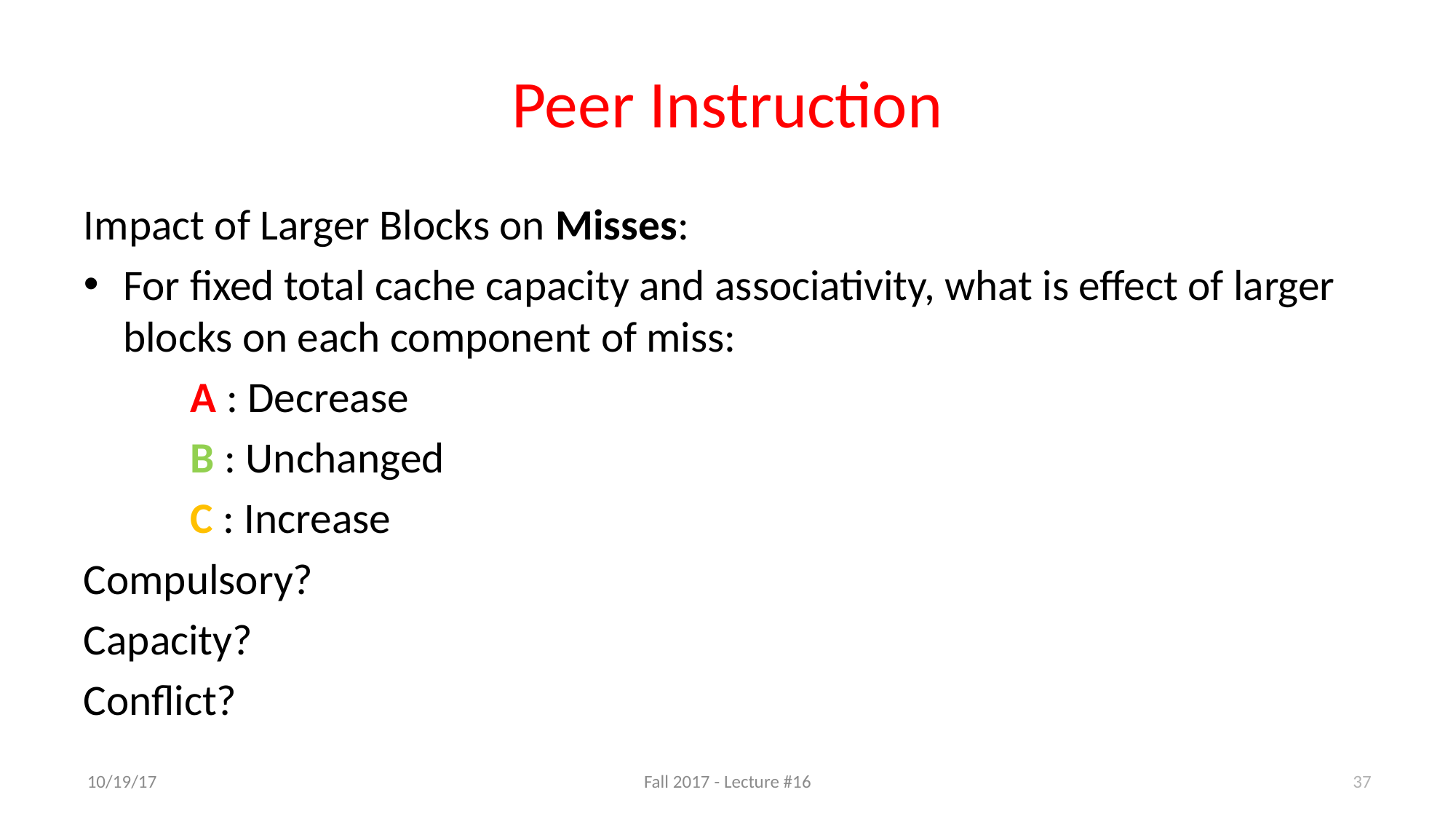

# Peer Instruction
Impact of Larger Blocks on Misses:
For fixed total cache capacity and associativity, what is effect of larger blocks on each component of miss:
	 A : Decrease
	 B : Unchanged
	 C : Increase
Compulsory?
Capacity?
Conflict?
37
10/19/17
Fall 2017 - Lecture #16